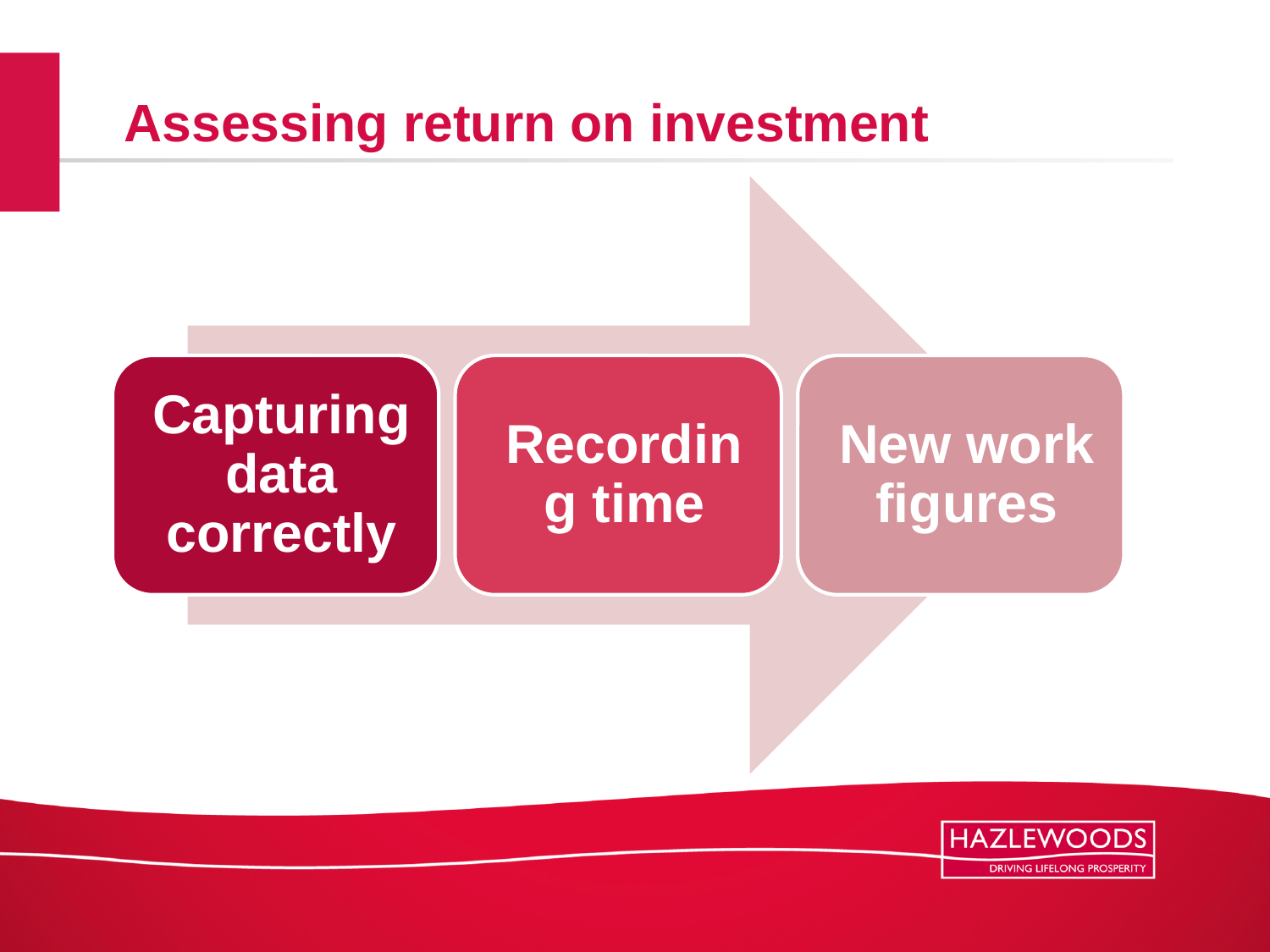

# Assessing return on investment
Capturing data correctly
Recording time
New work figures